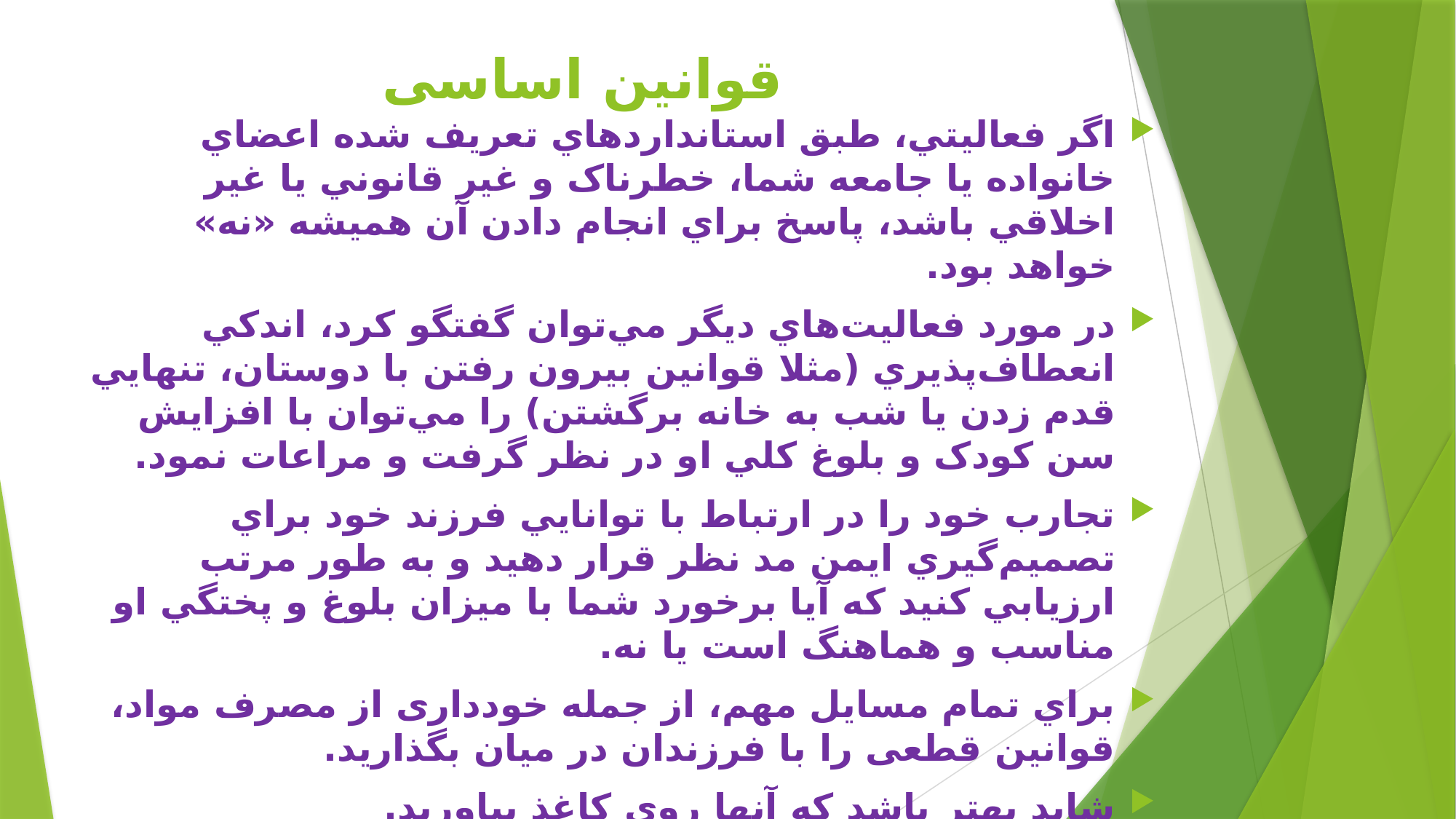

# قوانین اساسی
اگر فعاليتي، طبق استانداردهاي تعريف شده اعضاي خانواده يا جامعه شما، خطرناک و غير قانوني يا غير اخلاقي باشد، پاسخ براي انجام دادن آن هميشه «نه» خواهد بود.
در مورد فعاليت‌هاي ديگر مي‌توان گفتگو كرد، اندكي انعطاف‌پذيري (مثلا قوانين بيرون رفتن با دوستان، تنهايي قدم زدن يا شب به خانه برگشتن) را مي‌توان با افزايش سن كودک و بلوغ كلي او در نظر گرفت و مراعات نمود.
تجارب خود را در ارتباط با توانايي فرزند خود براي تصميم‌گيري ايمن مد نظر قرار دهيد و به طور مرتب ارزيابي كنيد كه آيا برخورد شما با ميزان بلوغ و پختگي او مناسب و هماهنگ است يا نه.
براي تمام مسايل مهم، از جمله خوددارى از مصرف مواد، قوانين قطعى را با فرزندان در ميان بگذاريد.
شايد بهتر باشد كه آنها روي كاغذ بياوريد.
دقت كنيد كه همه اعضاي خانواده اين قوانين را بدانند و از عواقب عدم رعايت آنها هم آگاه شده باشند. نوجوانان را تشويق كنيد تا درباره نكات مبهم آن ها سوال بپرسند.